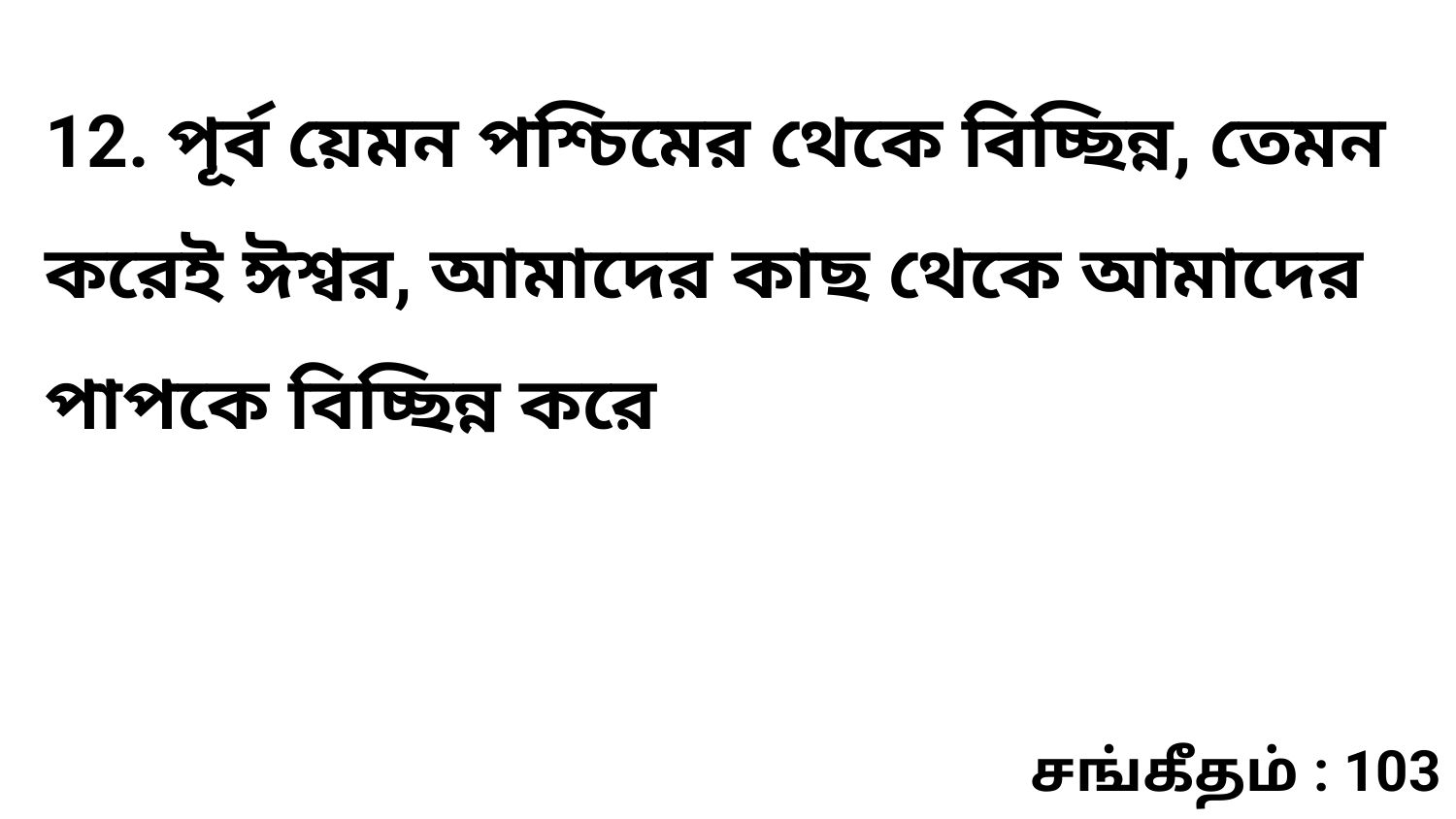

12. পূর্ব য়েমন পশ্চিমের থেকে বিচ্ছিন্ন, তেমন করেই ঈশ্বর, আমাদের কাছ থেকে আমাদের পাপকে বিচ্ছিন্ন করে
சங்கீதம் : 103